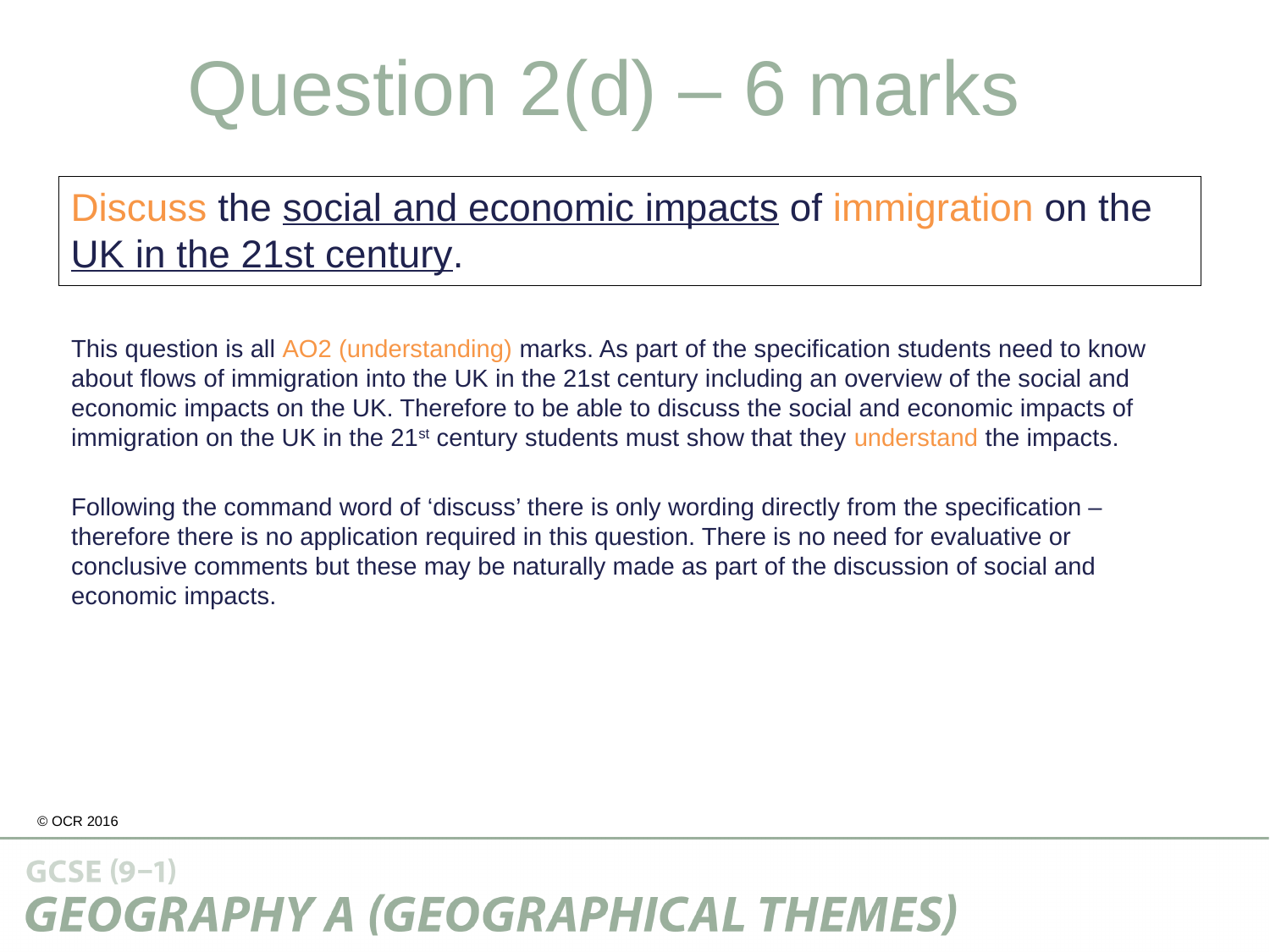

Question 2(d) – 6 marks
Discuss the social and economic impacts of immigration on the UK in the 21st century.
This question is all AO2 (understanding) marks. As part of the specification students need to know about flows of immigration into the UK in the 21st century including an overview of the social and economic impacts on the UK. Therefore to be able to discuss the social and economic impacts of immigration on the UK in the 21st century students must show that they understand the impacts.

Following the command word of ‘discuss’ there is only wording directly from the specification – therefore there is no application required in this question. There is no need for evaluative or conclusive comments but these may be naturally made as part of the discussion of social and economic impacts.